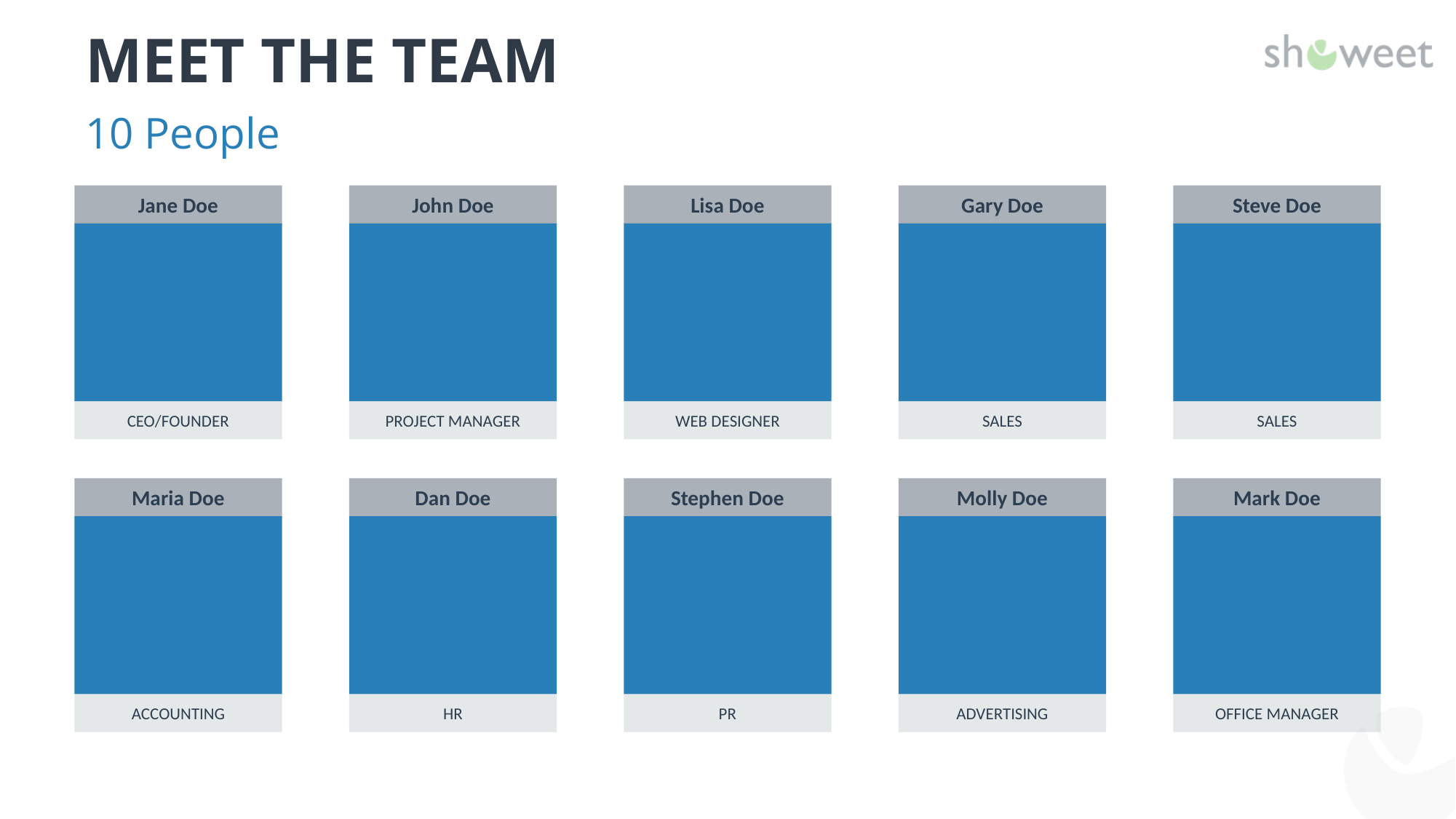

# Meet the Team
10 People
Steve Doe

Sales
Jane Doe

CEO/Founder
John Doe

Project Manager
Lisa Doe

Web Designer
Gary Doe

Sales
Mark Doe

Office Manager
Maria Doe

Accounting
Dan Doe

HR
Stephen Doe

PR
Molly Doe

Advertising